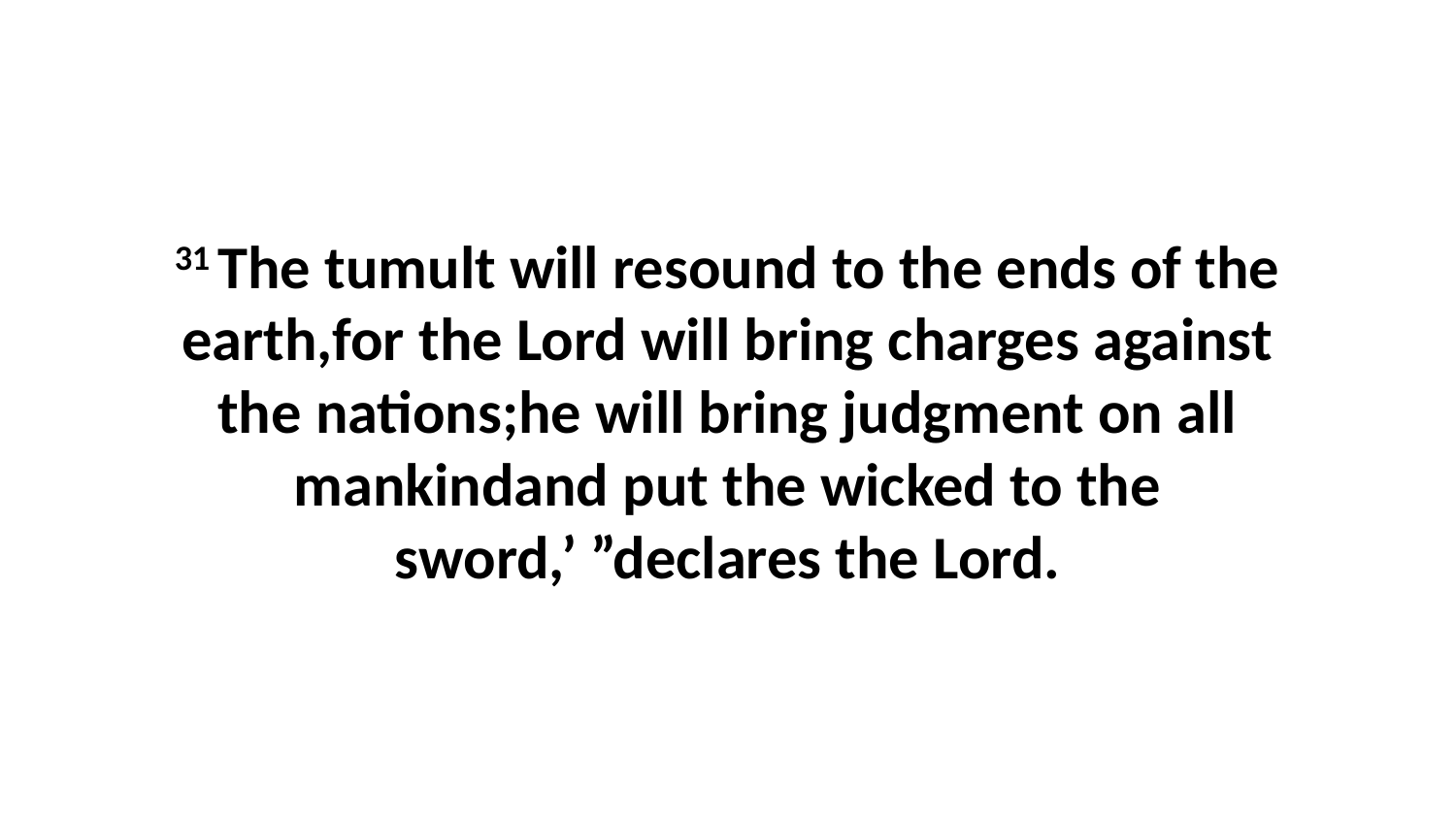

31 The tumult will resound to the ends of the earth,for the Lord will bring charges against the nations;he will bring judgment on all mankindand put the wicked to the sword,’ ”declares the Lord.